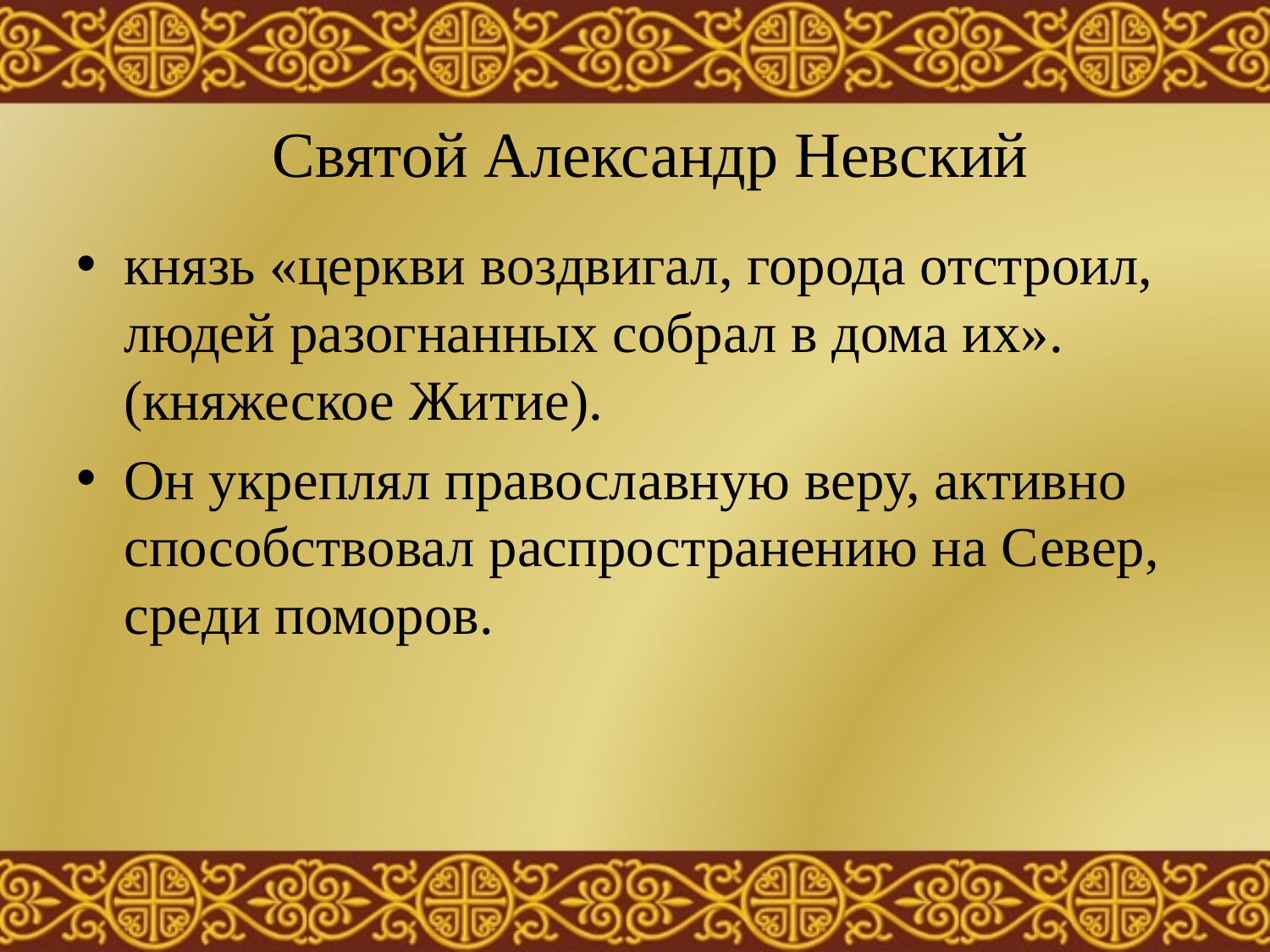

# Святой Александр Невский
князь «церкви воздвигал, города отстроил, людей разогнанных собрал в дома их». (княжеское Житие).
Он укреплял православную веру, активно способствовал распространению на Север, среди поморов.